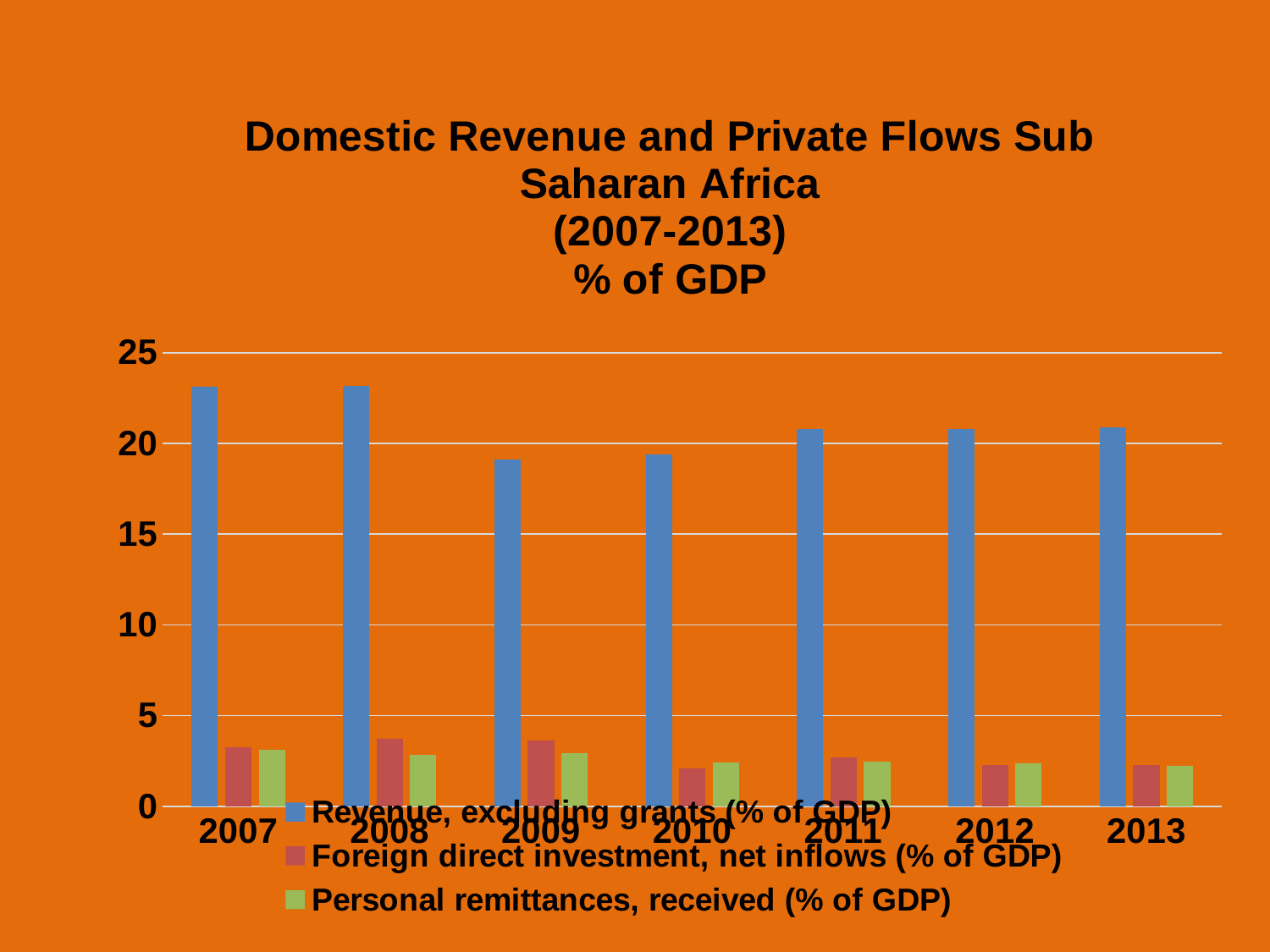

### Chart: Domestic Revenue and Private Flows Sub Saharan Africa
(2007-2013)
% of GDP

| Category | Revenue, excluding grants (% of GDP) | Foreign direct investment, net inflows (% of GDP) | Personal remittances, received (% of GDP) |
|---|---|---|---|
| 2007 | 23.10227654540241 | 3.2495518599981894 | 3.121174776275257 |
| 2008 | 23.153350316582923 | 3.7045254752413324 | 2.8550419403333853 |
| 2009 | 19.09542110393432 | 3.627275148596749 | 2.9492385798717233 |
| 2010 | 19.375562156832213 | 2.096817775267176 | 2.4122780733947833 |
| 2011 | 20.786370346985404 | 2.6810175645227092 | 2.4589326638196187 |
| 2012 | 20.806124952574418 | 2.2772152073695664 | 2.3574186921974514 |
| 2013 | 20.88619570180882 | 2.26993759013937 | 2.2451714478292337 |